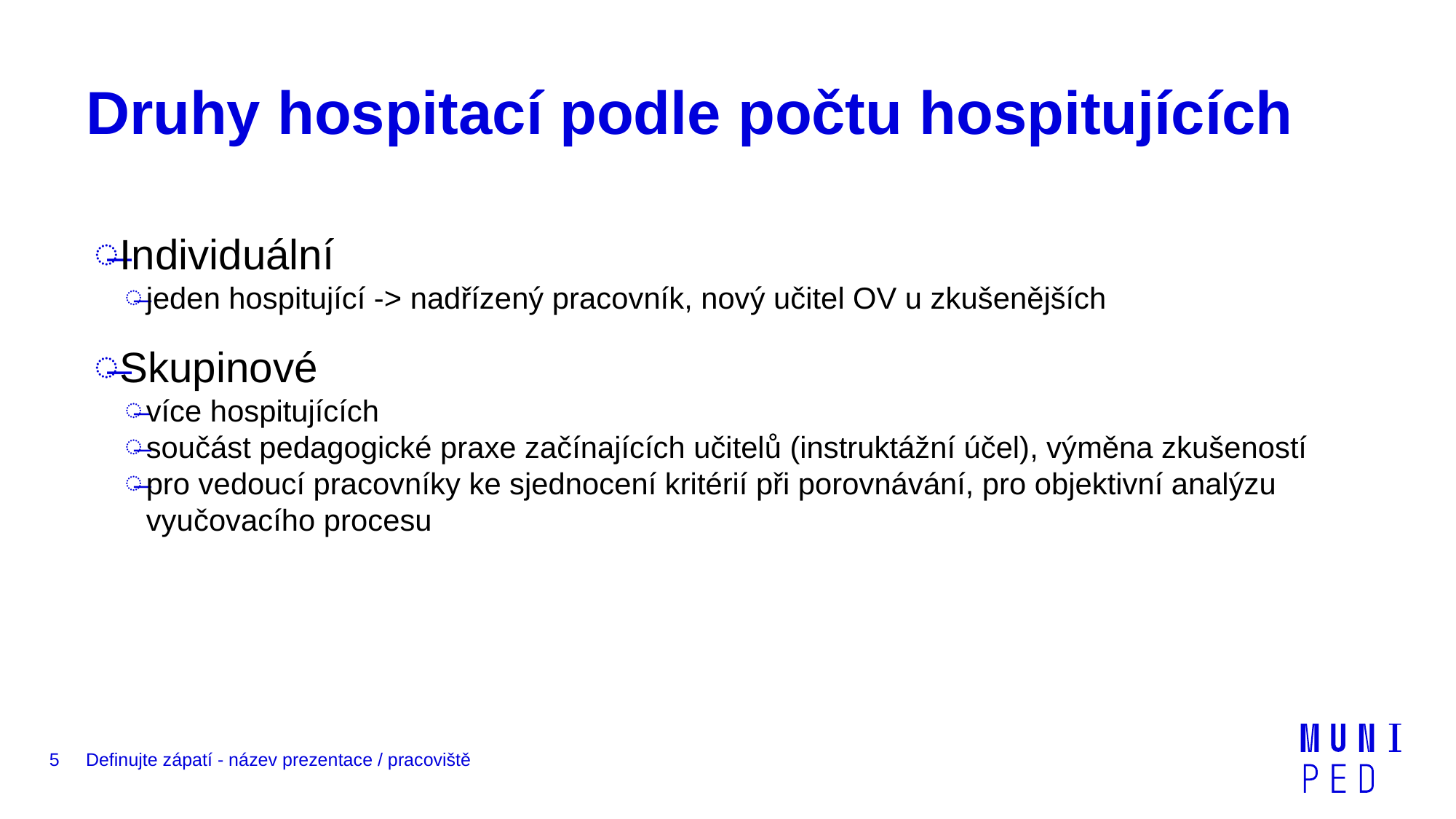

# Druhy hospitací podle počtu hospitujících
Individuální
jeden hospitující -> nadřízený pracovník, nový učitel OV u zkušenějších
Skupinové
více hospitujících
součást pedagogické praxe začínajících učitelů (instruktážní účel), výměna zkušeností
pro vedoucí pracovníky ke sjednocení kritérií při porovnávání, pro objektivní analýzu vyučovacího procesu

5
Definujte zápatí - název prezentace / pracoviště